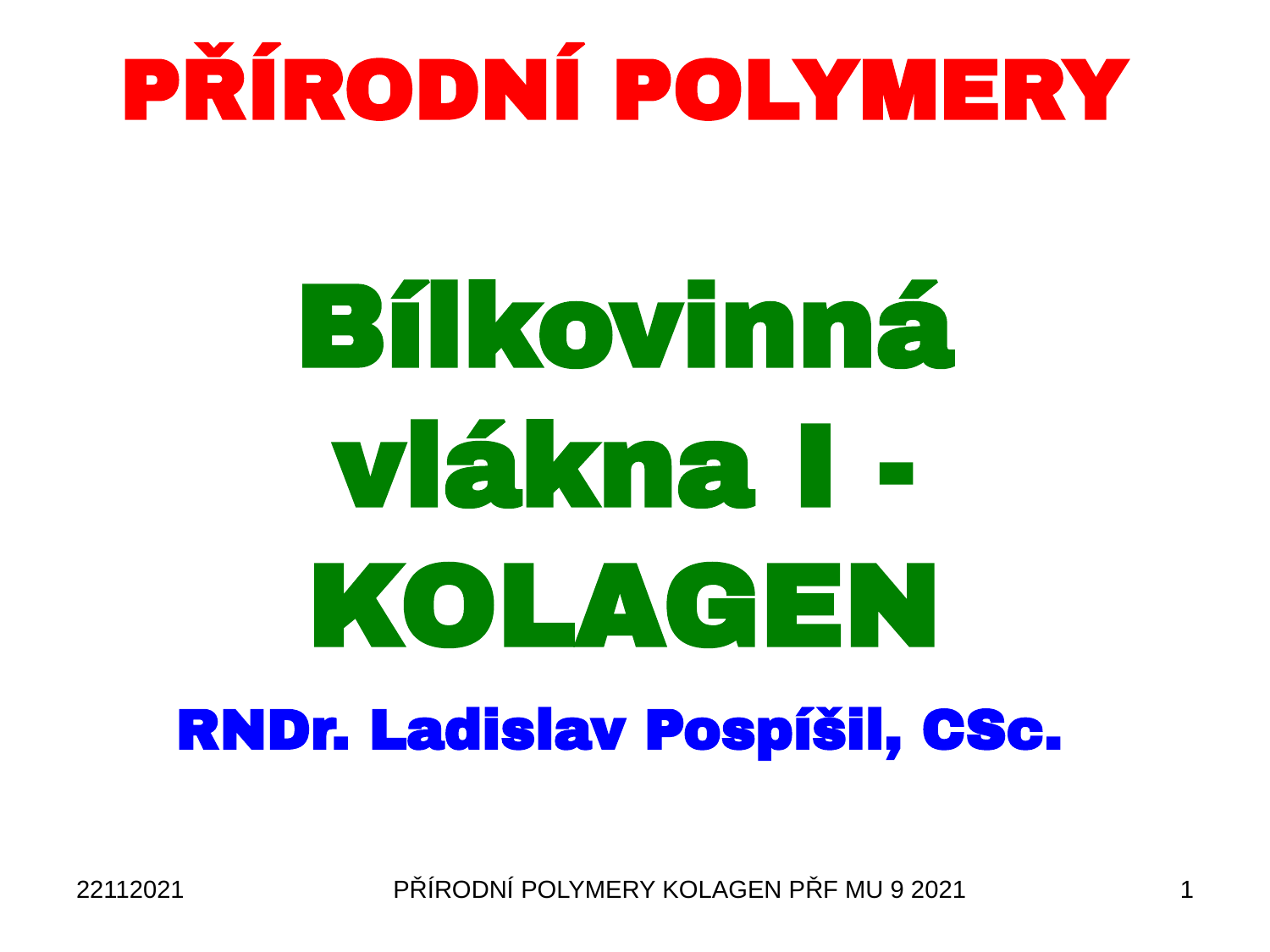

# PŘÍRODNÍ POLYMERY Bílkovinná vlákna I - KOLAGEN
RNDr. Ladislav Pospíšil, CSc.
22112021
PŘÍRODNÍ POLYMERY KOLAGEN PŘF MU 9 2021
1